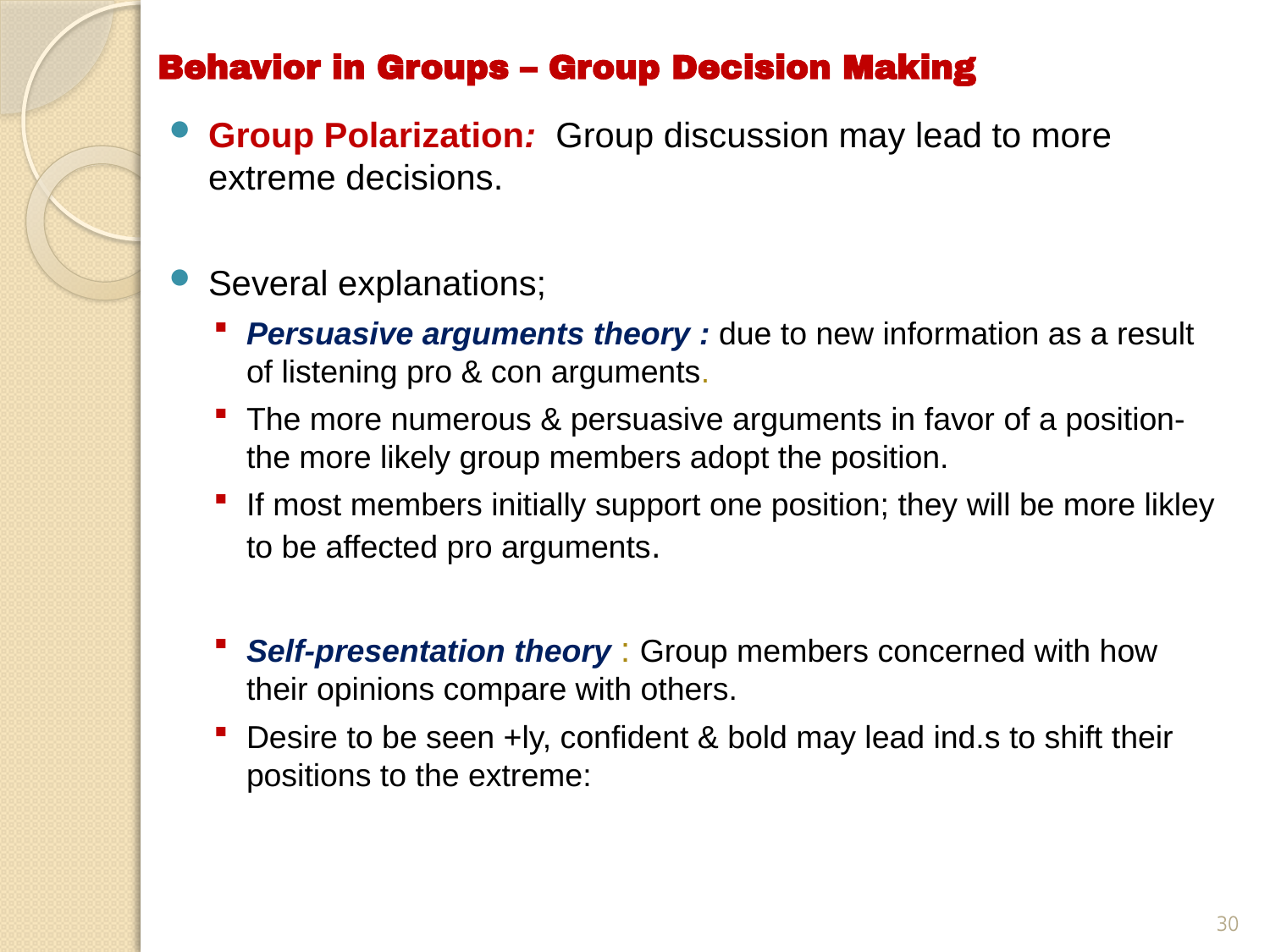

# Behavior in Groups – Group Decision Making
Group Polarization:  Group discussion may lead to more extreme decisions.

Several explanations;
Persuasive arguments theory : due to new information as a result of listening pro & con arguments.
The more numerous & persuasive arguments in favor of a position- the more likely group members adopt the position.
If most members initially support one position; they will be more likley to be affected pro arguments.

Self-presentation theory : Group members concerned with how their opinions compare with others.
Desire to be seen +ly, confident & bold may lead ind.s to shift their positions to the extreme:

30